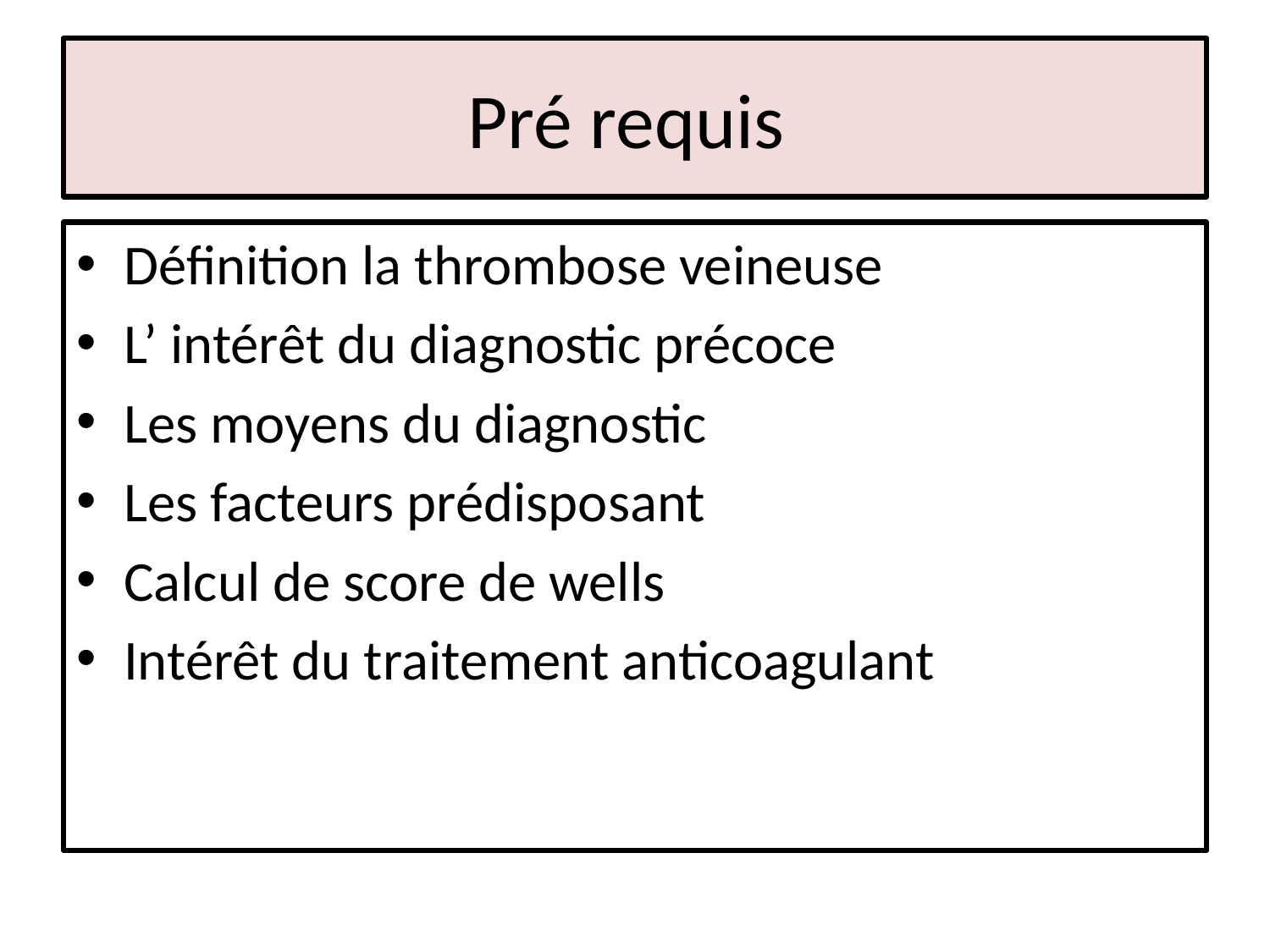

# Pré requis
Définition la thrombose veineuse
L’ intérêt du diagnostic précoce
Les moyens du diagnostic
Les facteurs prédisposant
Calcul de score de wells
Intérêt du traitement anticoagulant